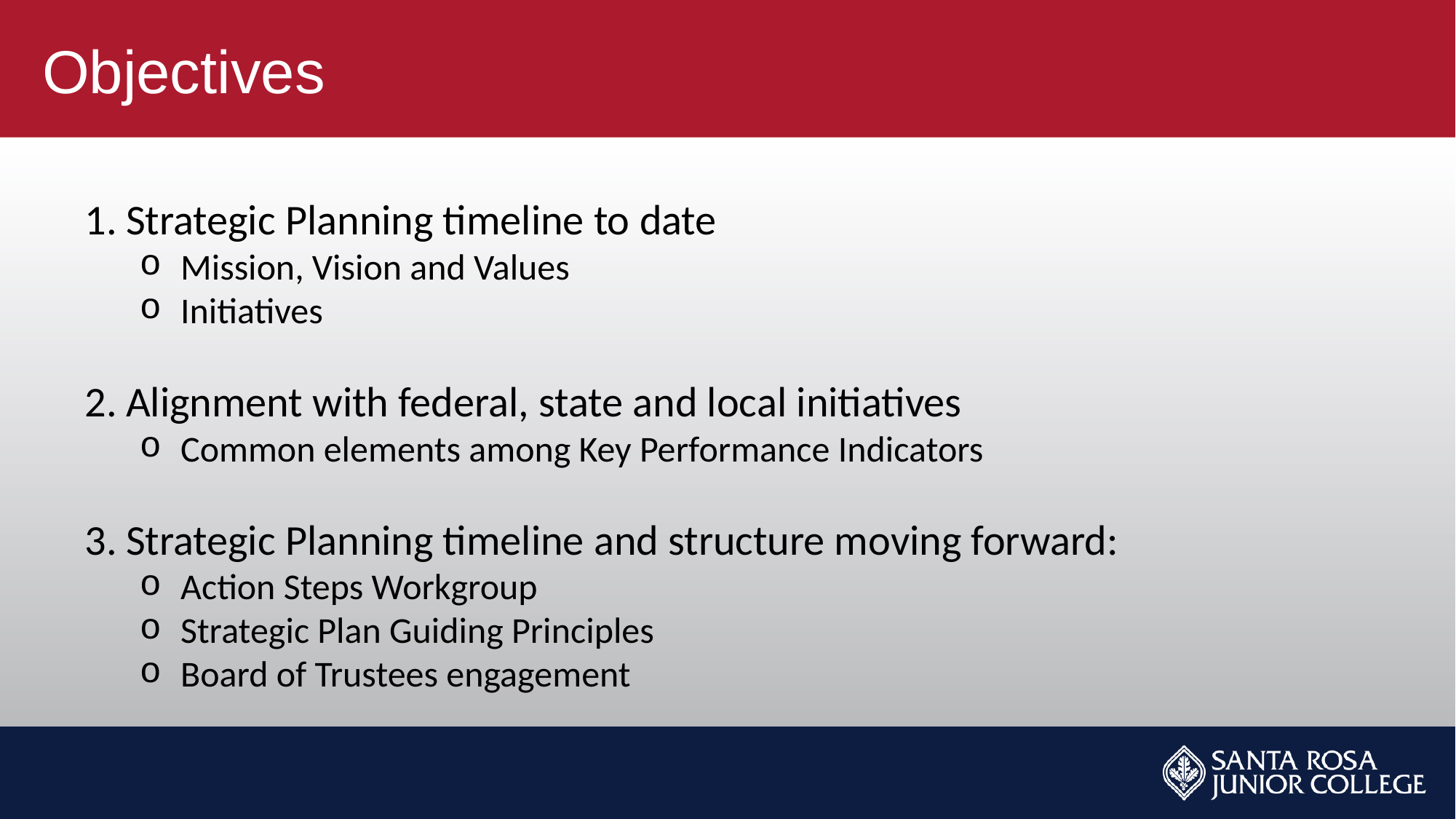

Objectives
Strategic Planning timeline to date
Mission, Vision and Values
Initiatives

Alignment with federal, state and local initiatives
Common elements among Key Performance Indicators

Strategic Planning timeline and structure moving forward:
Action Steps Workgroup
Strategic Plan Guiding Principles
Board of Trustees engagement